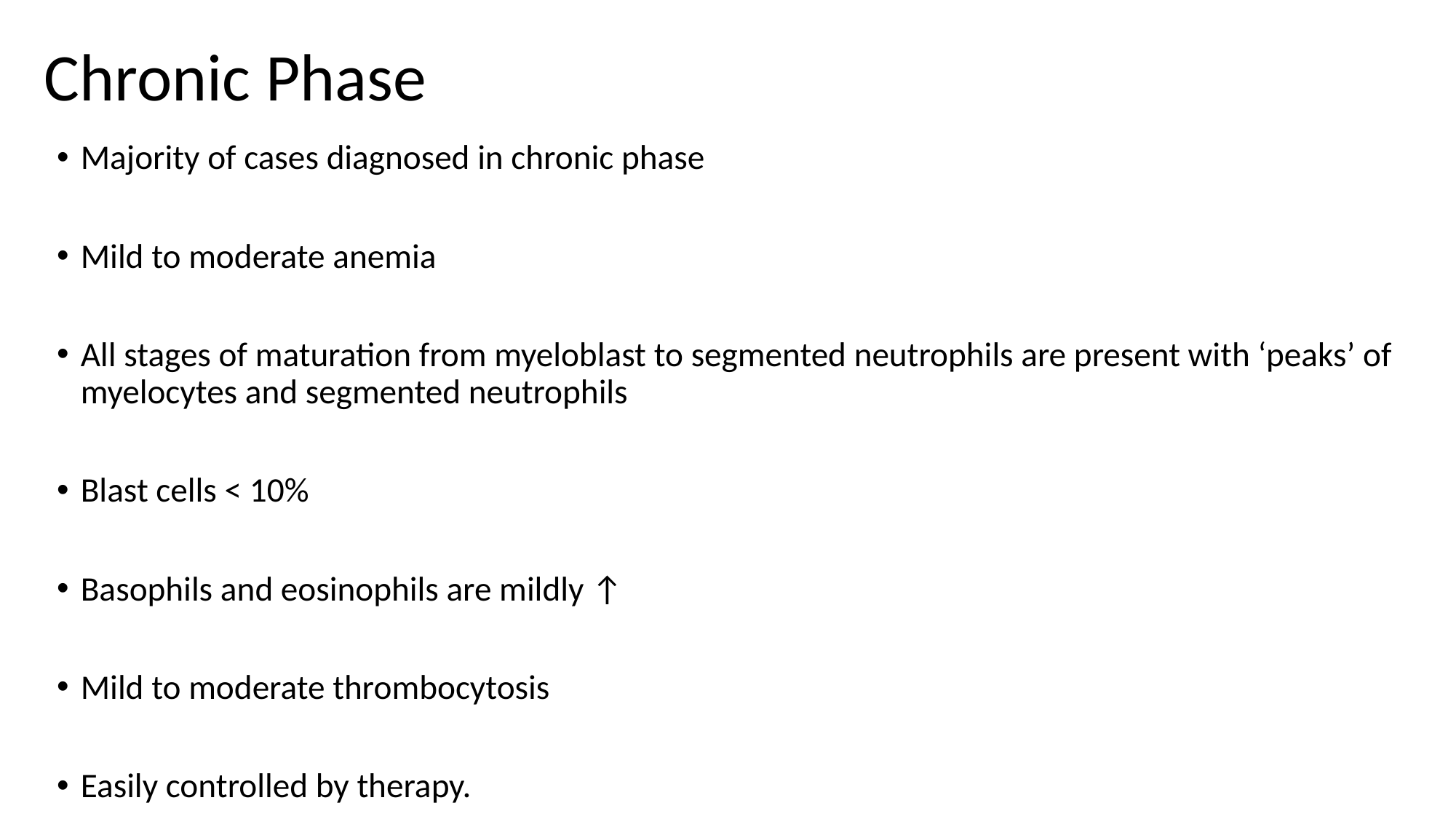

# Chronic Phase
Majority of cases diagnosed in chronic phase

Mild to moderate anemia

All stages of maturation from myeloblast to segmented neutrophils are present with ‘peaks’ of myelocytes and segmented neutrophils

Blast cells < 10%

Basophils and eosinophils are mildly ↑

Mild to moderate thrombocytosis

Easily controlled by therapy.